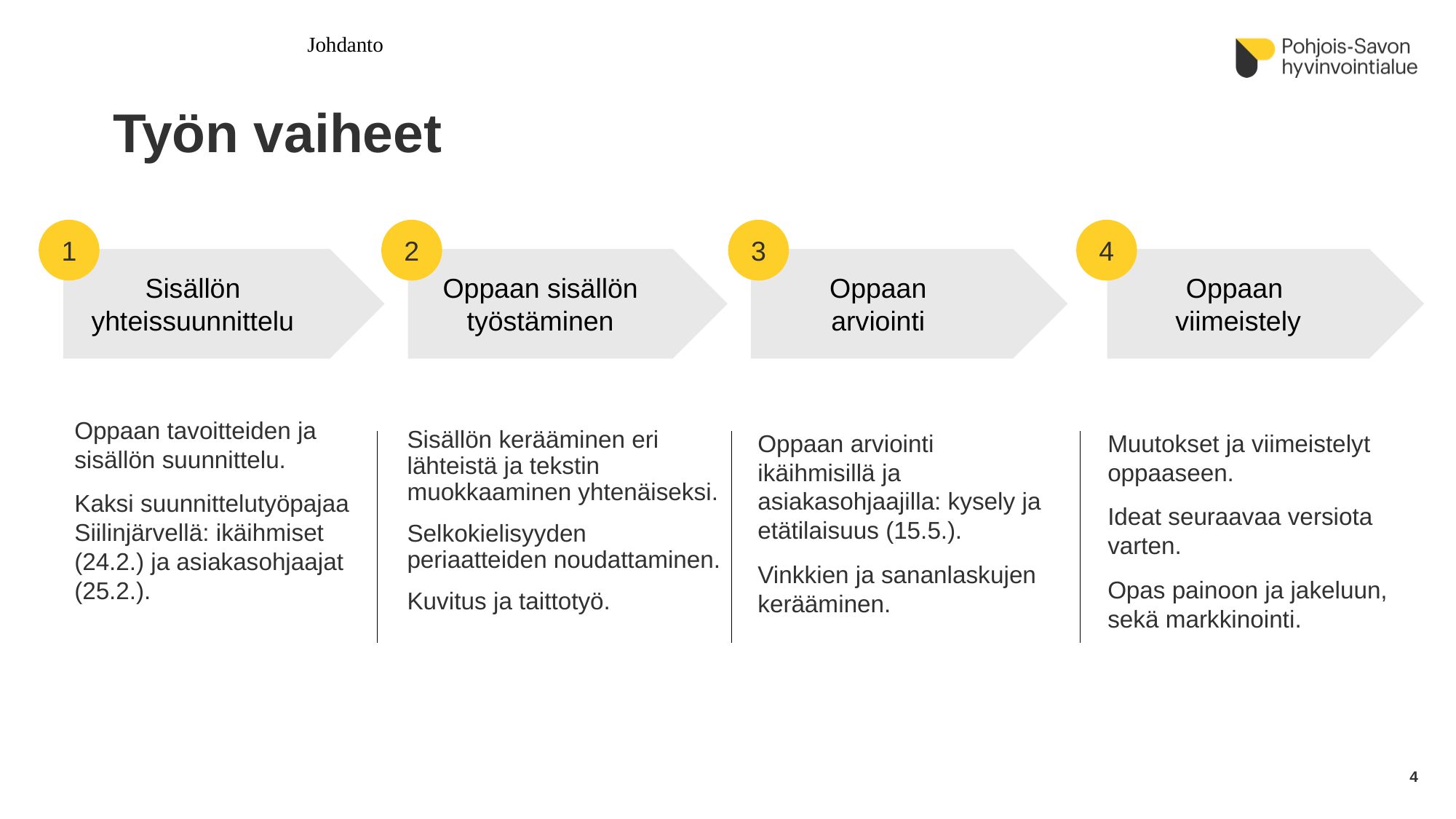

Johdanto
# Työn vaiheet
1
2
3
4
Sisällön
yhteissuunnittelu
Oppaan sisällön työstäminen
Oppaan
arviointi
Oppaan
viimeistely
Oppaan tavoitteiden ja sisällön suunnittelu.
Kaksi suunnittelutyöpajaa Siilinjärvellä: ikäihmiset (24.2.) ja asiakasohjaajat (25.2.).
Sisällön kerääminen eri lähteistä ja tekstin muokkaaminen yhtenäiseksi.
Selkokielisyyden periaatteiden noudattaminen.
Kuvitus ja taittotyö.
Oppaan arviointi ikäihmisillä ja asiakasohjaajilla: kysely ja etätilaisuus (15.5.).
Vinkkien ja sananlaskujen kerääminen.
Muutokset ja viimeistelyt oppaaseen.
Ideat seuraavaa versiota varten.
Opas painoon ja jakeluun, sekä markkinointi.

4